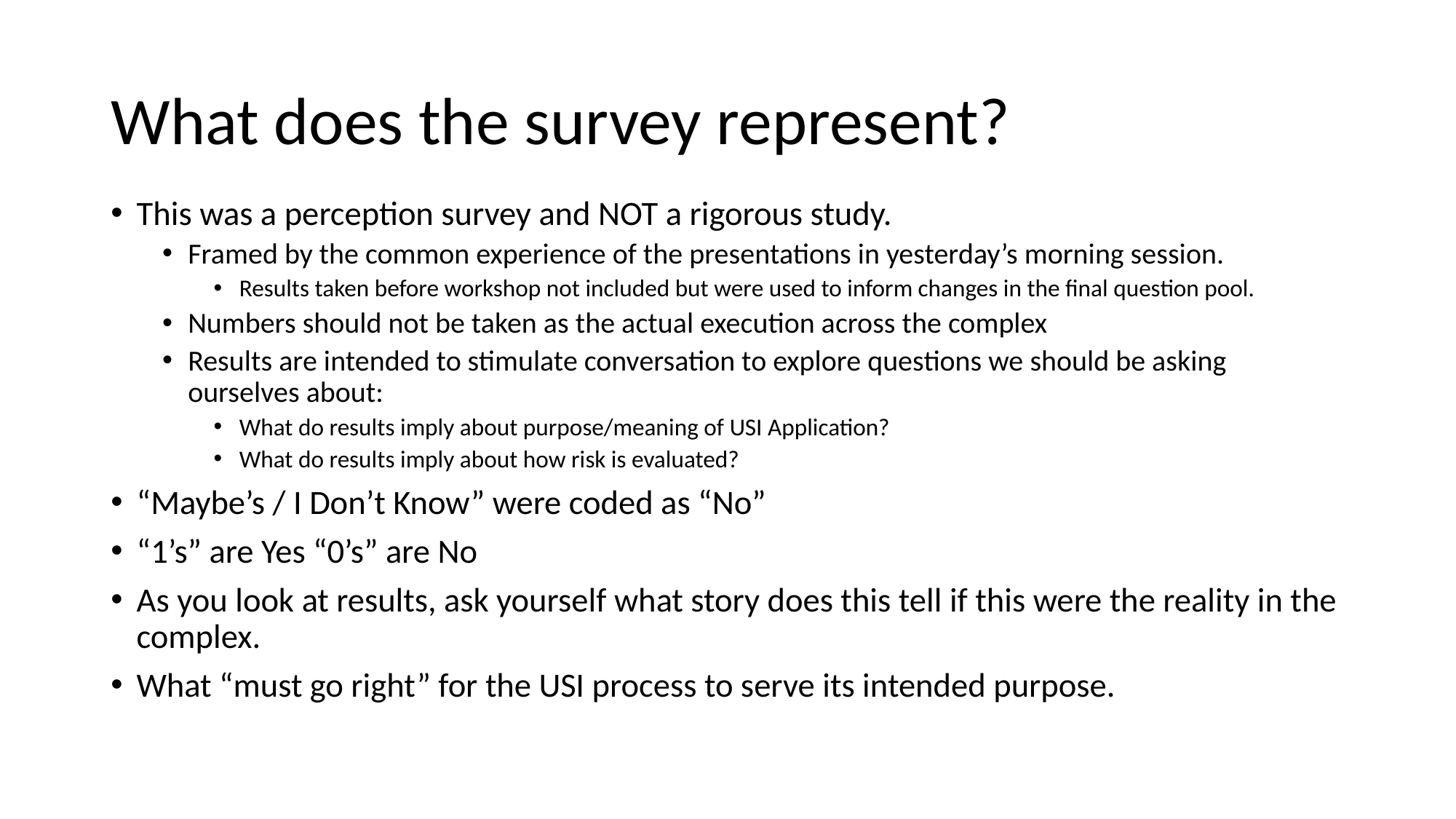

# What does the survey represent?
This was a perception survey and NOT a rigorous study.
Framed by the common experience of the presentations in yesterday’s morning session.
Results taken before workshop not included but were used to inform changes in the final question pool.
Numbers should not be taken as the actual execution across the complex
Results are intended to stimulate conversation to explore questions we should be asking ourselves about:
What do results imply about purpose/meaning of USI Application?
What do results imply about how risk is evaluated?
“Maybe’s / I Don’t Know” were coded as “No”
“1’s” are Yes “0’s” are No
As you look at results, ask yourself what story does this tell if this were the reality in the complex.
What “must go right” for the USI process to serve its intended purpose.